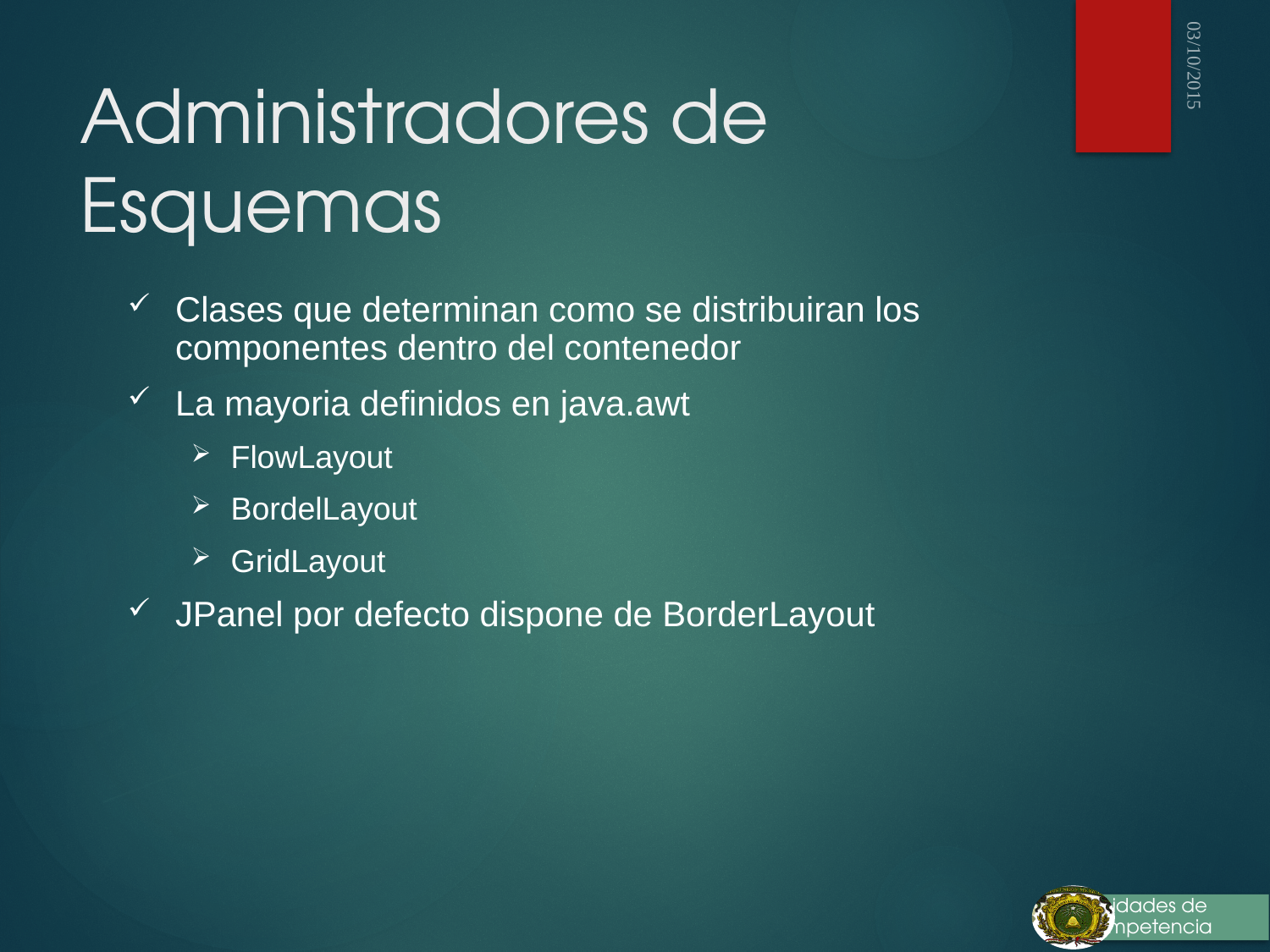

03/10/2015
# Administradores de Esquemas
Clases que determinan como se distribuiran los componentes dentro del contenedor
La mayoria definidos en java.awt
FlowLayout
BordelLayout
GridLayout
JPanel por defecto dispone de BorderLayout